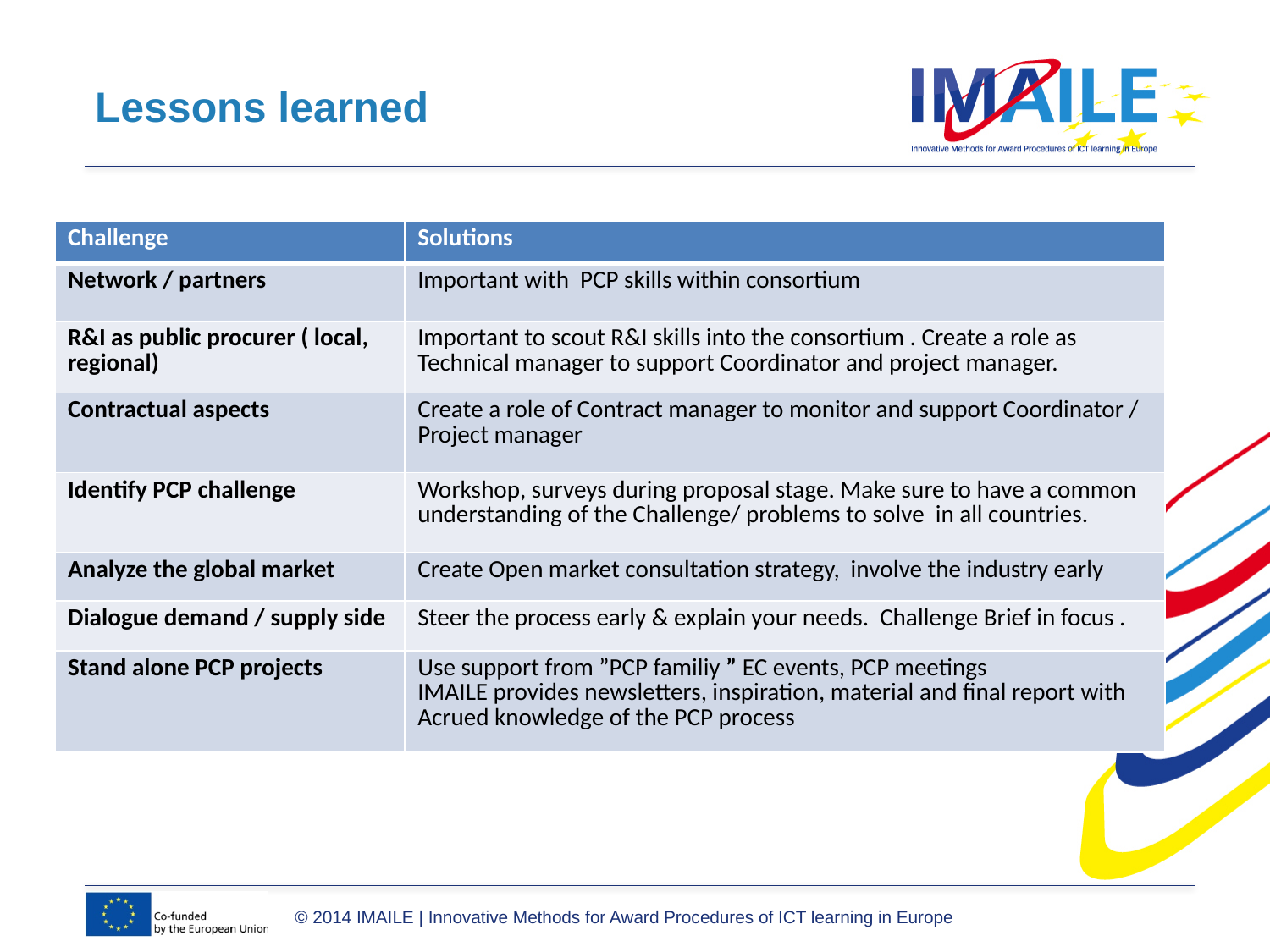

Lessons learned
| Challenge | Solutions |
| --- | --- |
| Network / partners | Important with PCP skills within consortium |
| R&I as public procurer ( local, regional) | Important to scout R&I skills into the consortium . Create a role as Technical manager to support Coordinator and project manager. |
| Contractual aspects | Create a role of Contract manager to monitor and support Coordinator / Project manager |
| Identify PCP challenge | Workshop, surveys during proposal stage. Make sure to have a common understanding of the Challenge/ problems to solve in all countries. |
| Analyze the global market | Create Open market consultation strategy, involve the industry early |
| Dialogue demand / supply side | Steer the process early & explain your needs. Challenge Brief in focus . |
| Stand alone PCP projects | Use support from ”PCP familiy ” EC events, PCP meetings IMAILE provides newsletters, inspiration, material and final report with Acrued knowledge of the PCP process |